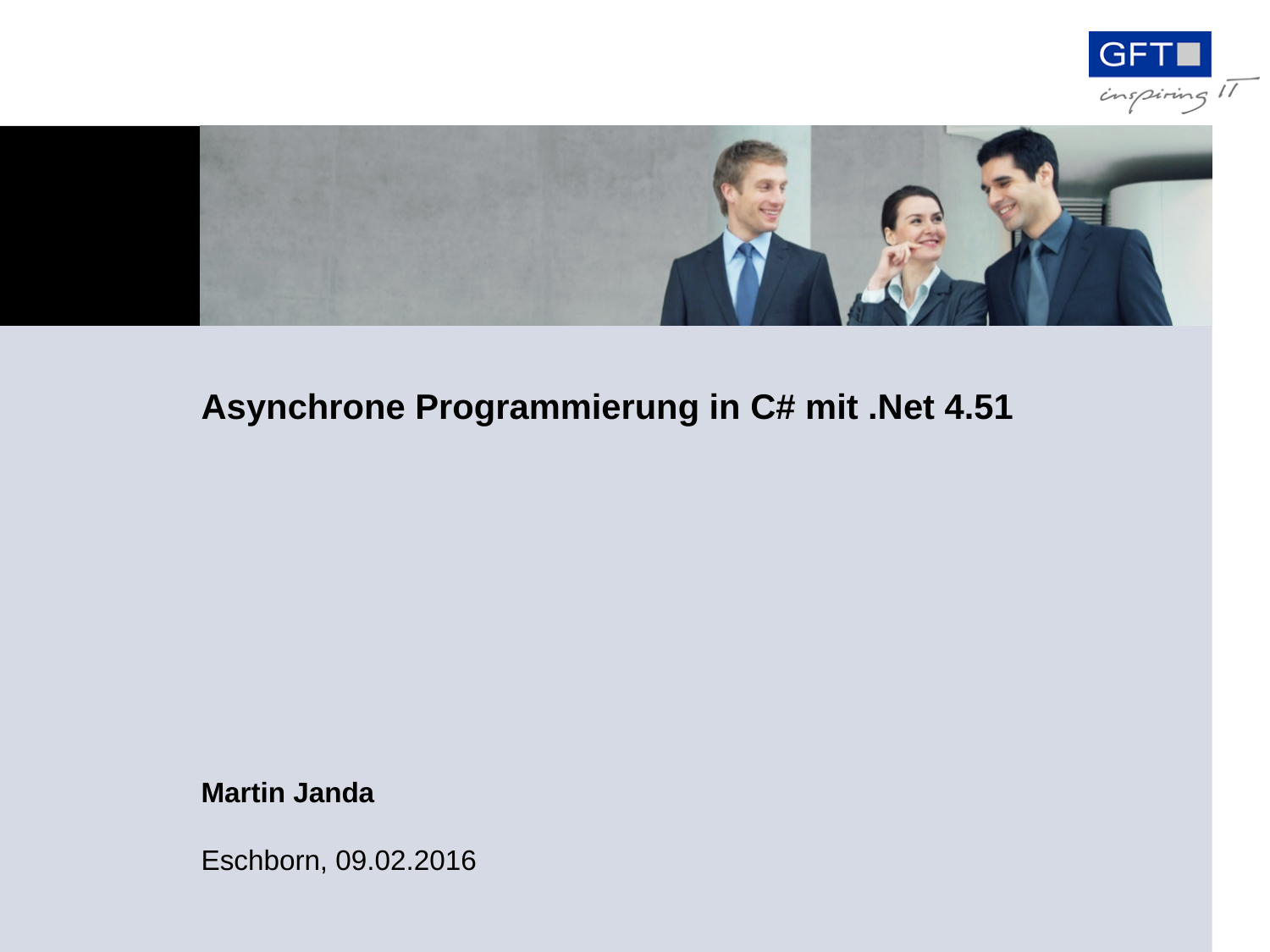

# Asynchrone Programmierung in C# mit .Net 4.51
Martin Janda
Eschborn, 09.02.2016